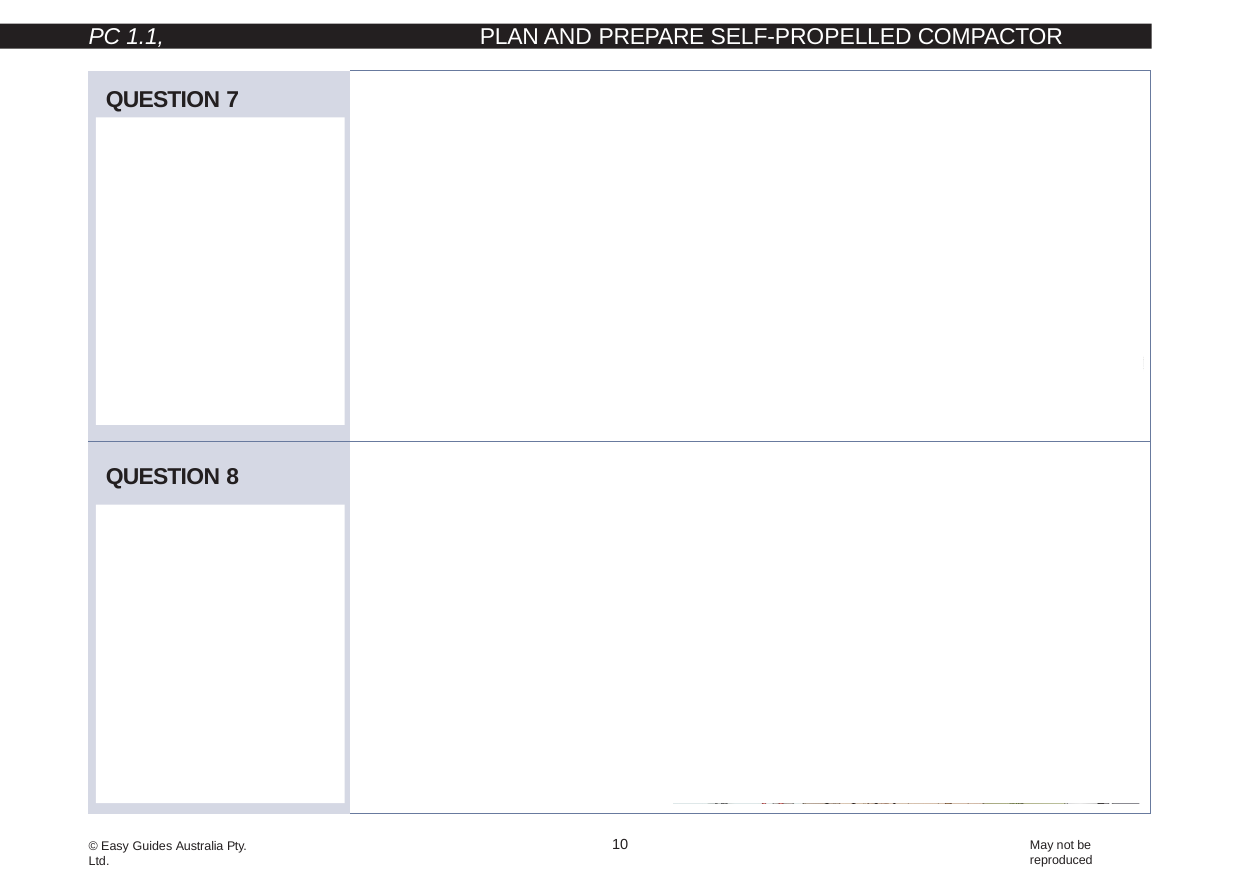

PC 1.1, 1.2
PLAN AND PREPARE SELF-PROPELLED COMPACTOR OPERATIONS
| QUESTION 7 What kinds of information do you need before starting work? | Plans – what you need to do Specifications – rules and details about the job Operational details – how you will do the job Quality requirements of the job – the standards you are expected to meet. |
| --- | --- |
| QUESTION 8 When planning your job, why do you need to know what other people are doing on site? | To make sure you will not get in the way of other jobs being done To make sure you know what others are doing near where you must work. |

10
May not be reproduced
© Easy Guides Australia Pty. Ltd.